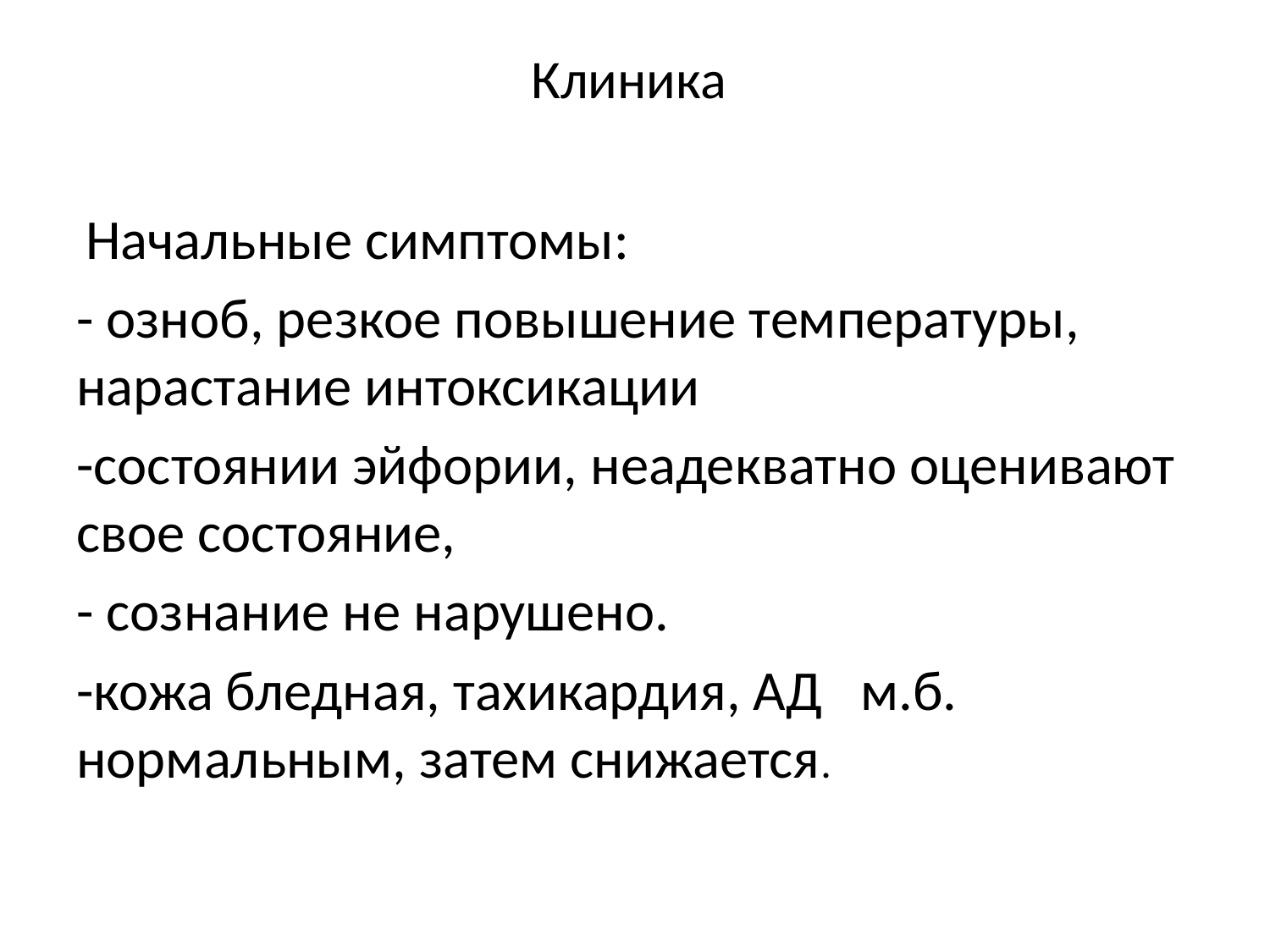

# Клиника
 Начальные симптомы:
- озноб, резкое повышение температуры, нарастание интоксикации
-состоянии эйфории, неадекватно оценивают свое состояние,
- сознание не нарушено.
-кожа бледная, тахикардия, АД   м.б. нормальным, затем снижается.